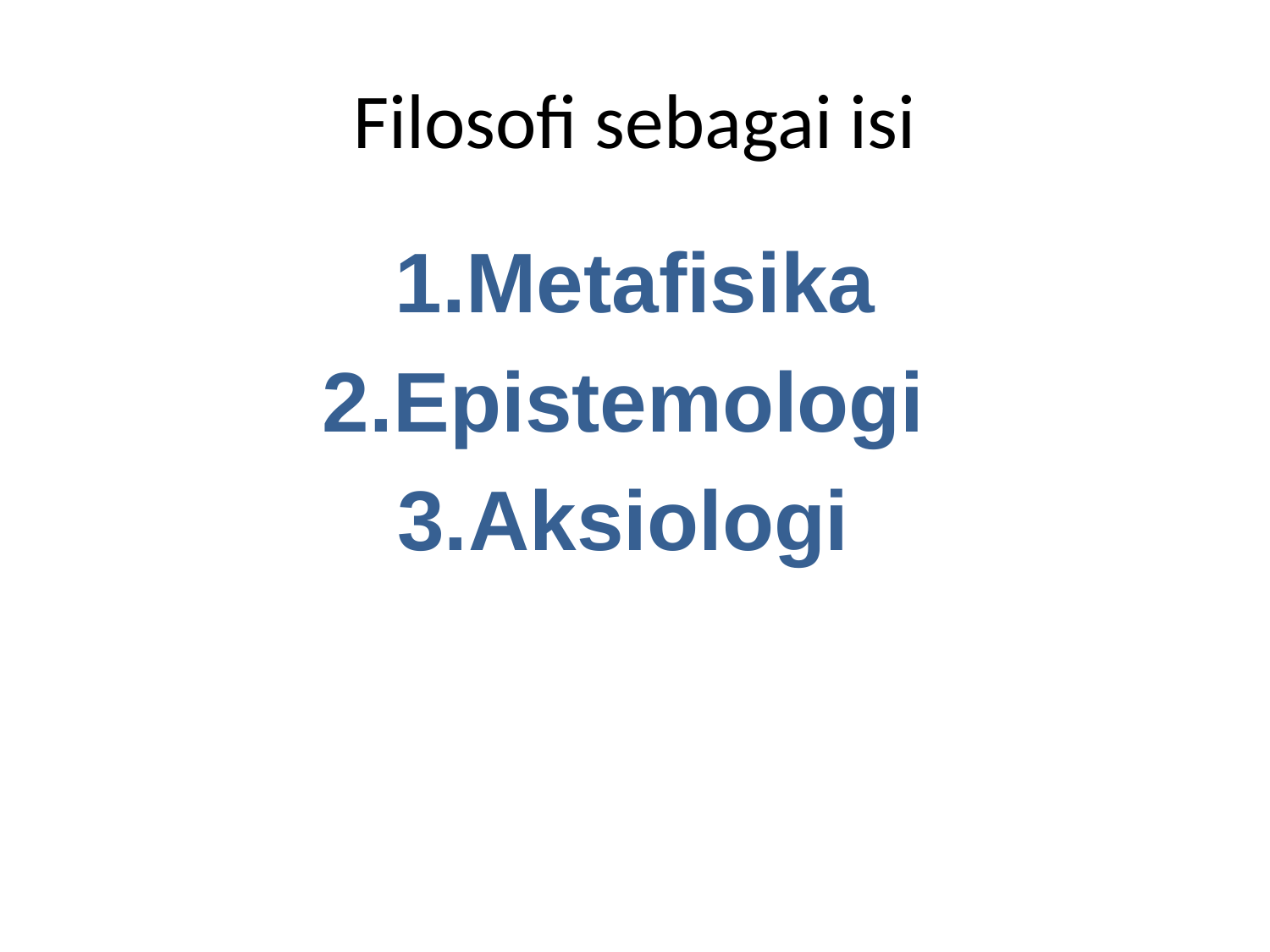

# Filosofi sebagai isi
Metafisika
Epistemologi
Aksiologi